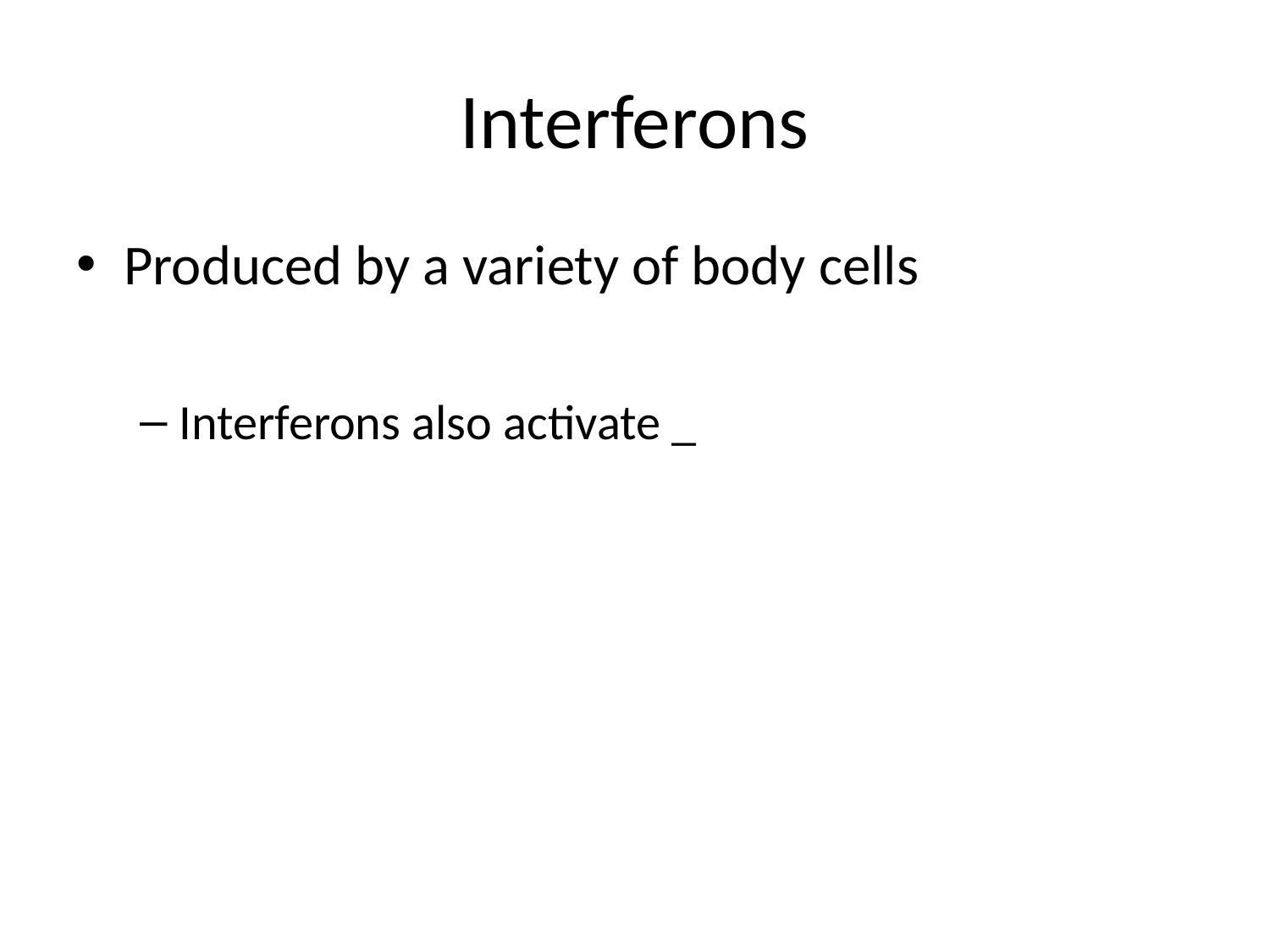

# Interferons
Produced by a variety of body cells

Interferons also activate _